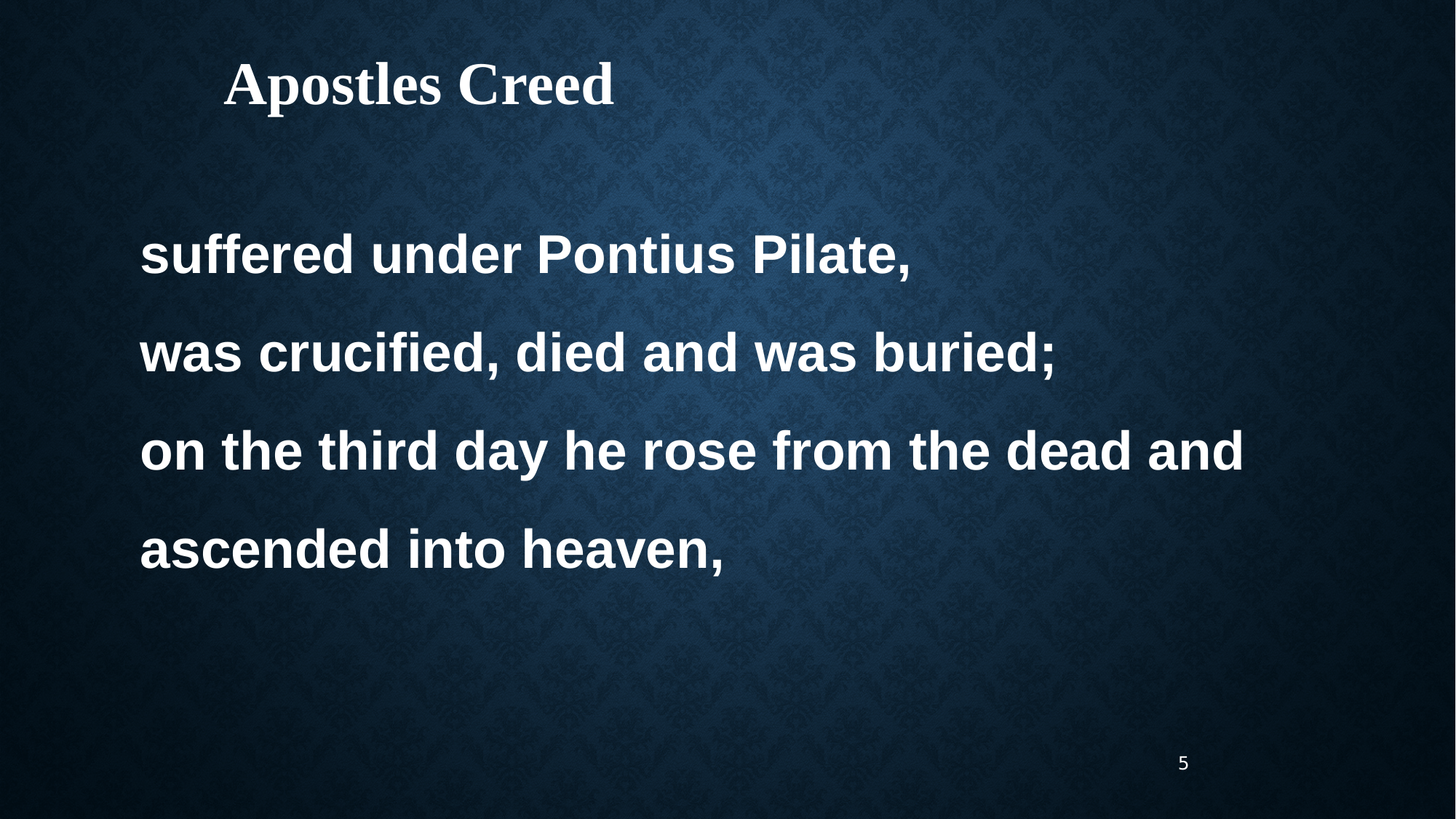

Apostles Creed
suffered under Pontius Pilate,
was crucified, died and was buried;
on the third day he rose from the dead and ascended into heaven,

5